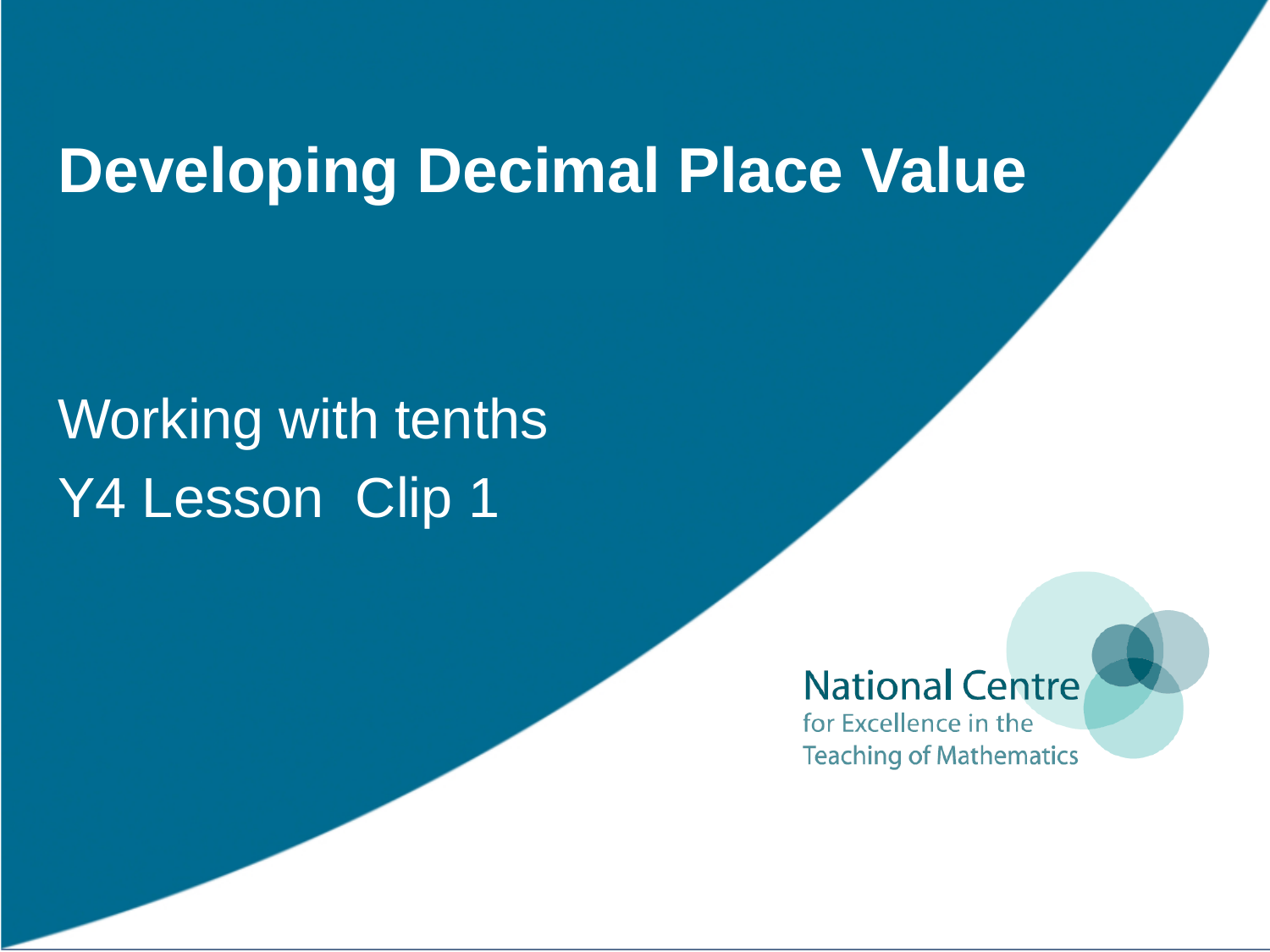

# Developing Decimal Place Value
Working with tenths
Y4 Lesson  Clip 1